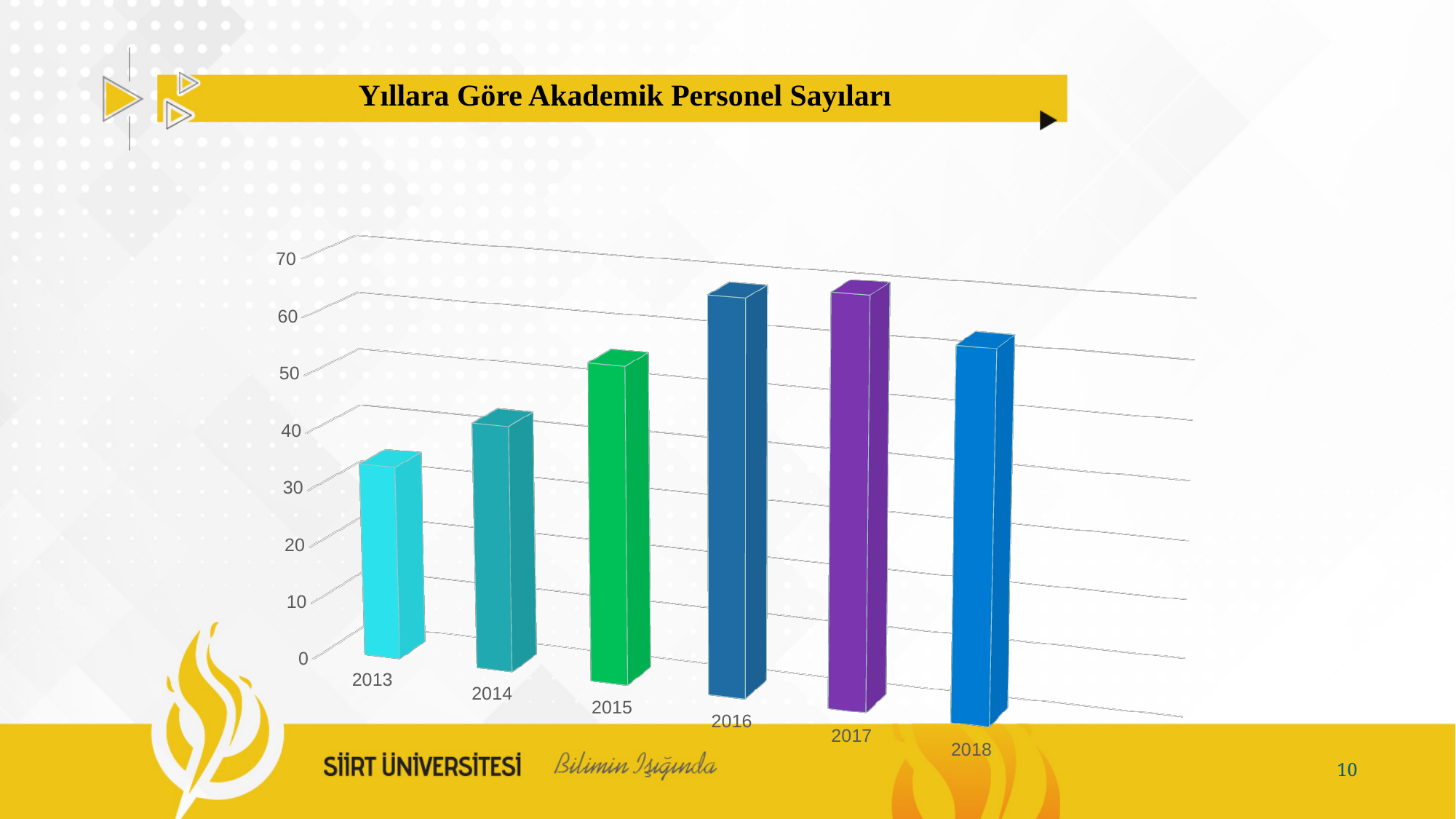

Yıllara Göre Akademik Personel Sayıları

[unsupported chart]

10